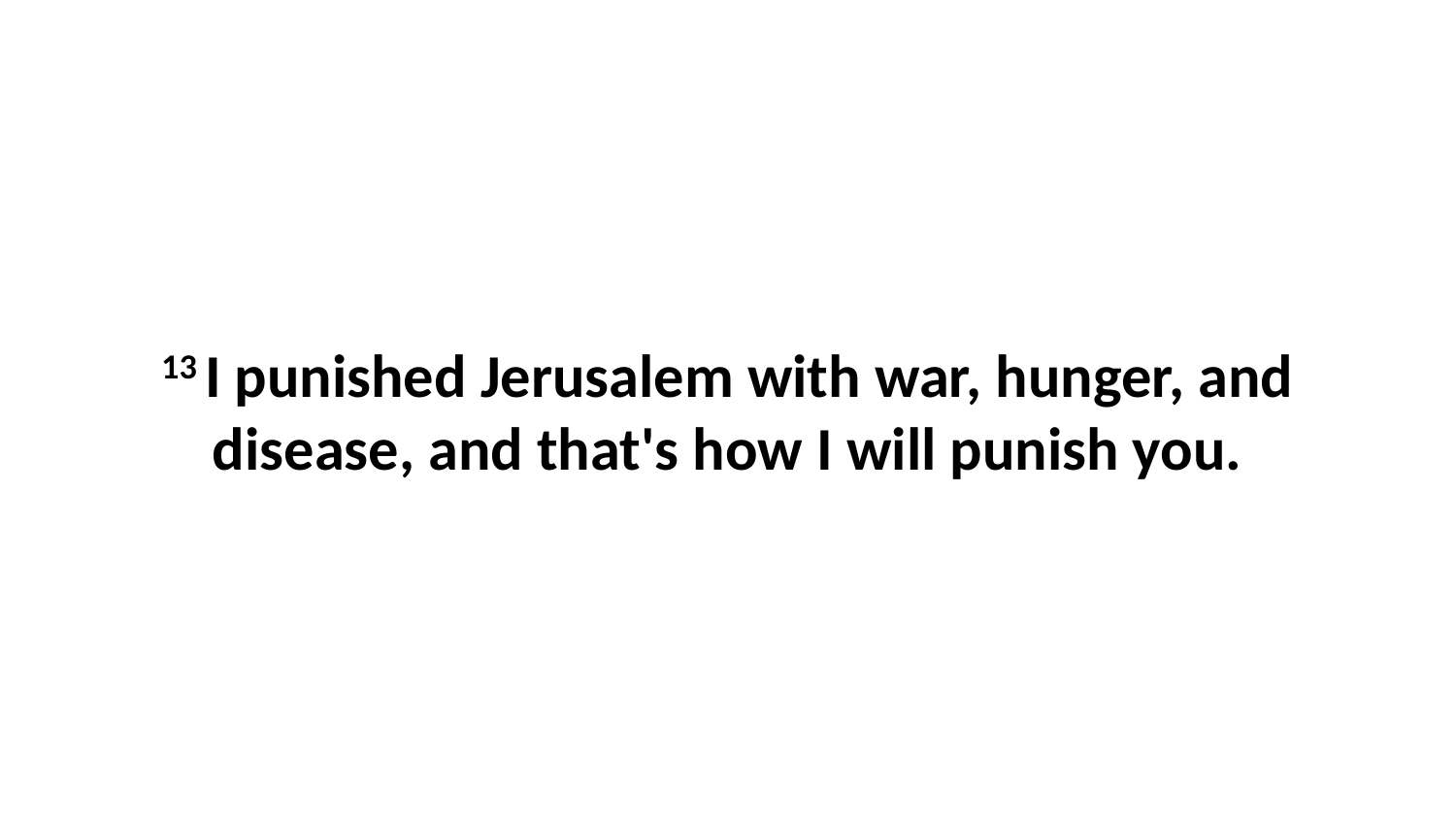

13 I punished Jerusalem with war, hunger, and disease, and that's how I will punish you.